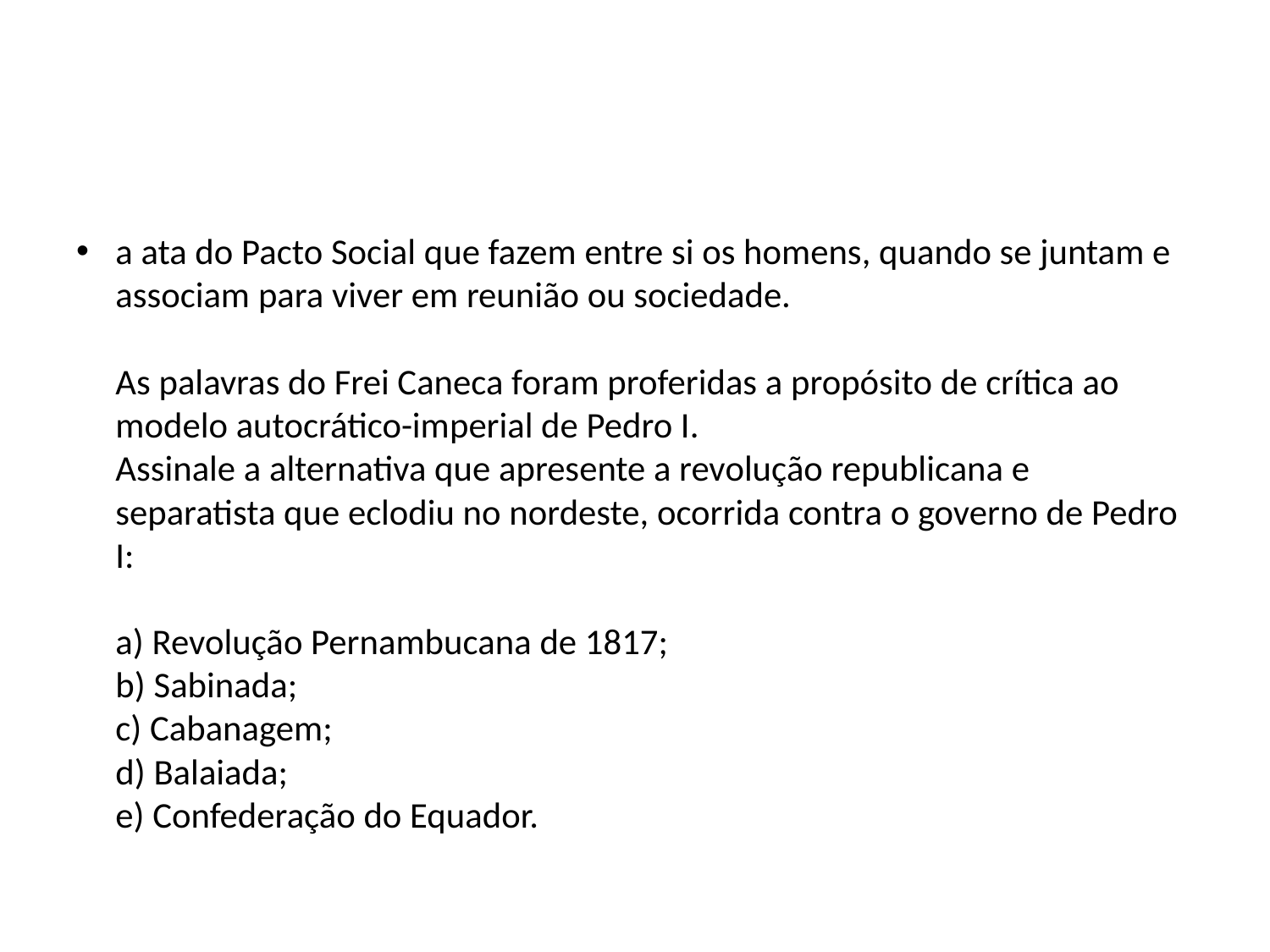

#
a ata do Pacto Social que fazem entre si os homens, quando se juntam e associam para viver em reunião ou sociedade.
As palavras do Frei Caneca foram proferidas a propósito de crítica ao modelo autocrático-imperial de Pedro I.
Assinale a alternativa que apresente a revolução republicana e separatista que eclodiu no nordeste, ocorrida contra o governo de Pedro I:
a) Revolução Pernambucana de 1817;
b) Sabinada;
c) Cabanagem;
d) Balaiada;
e) Confederação do Equador.